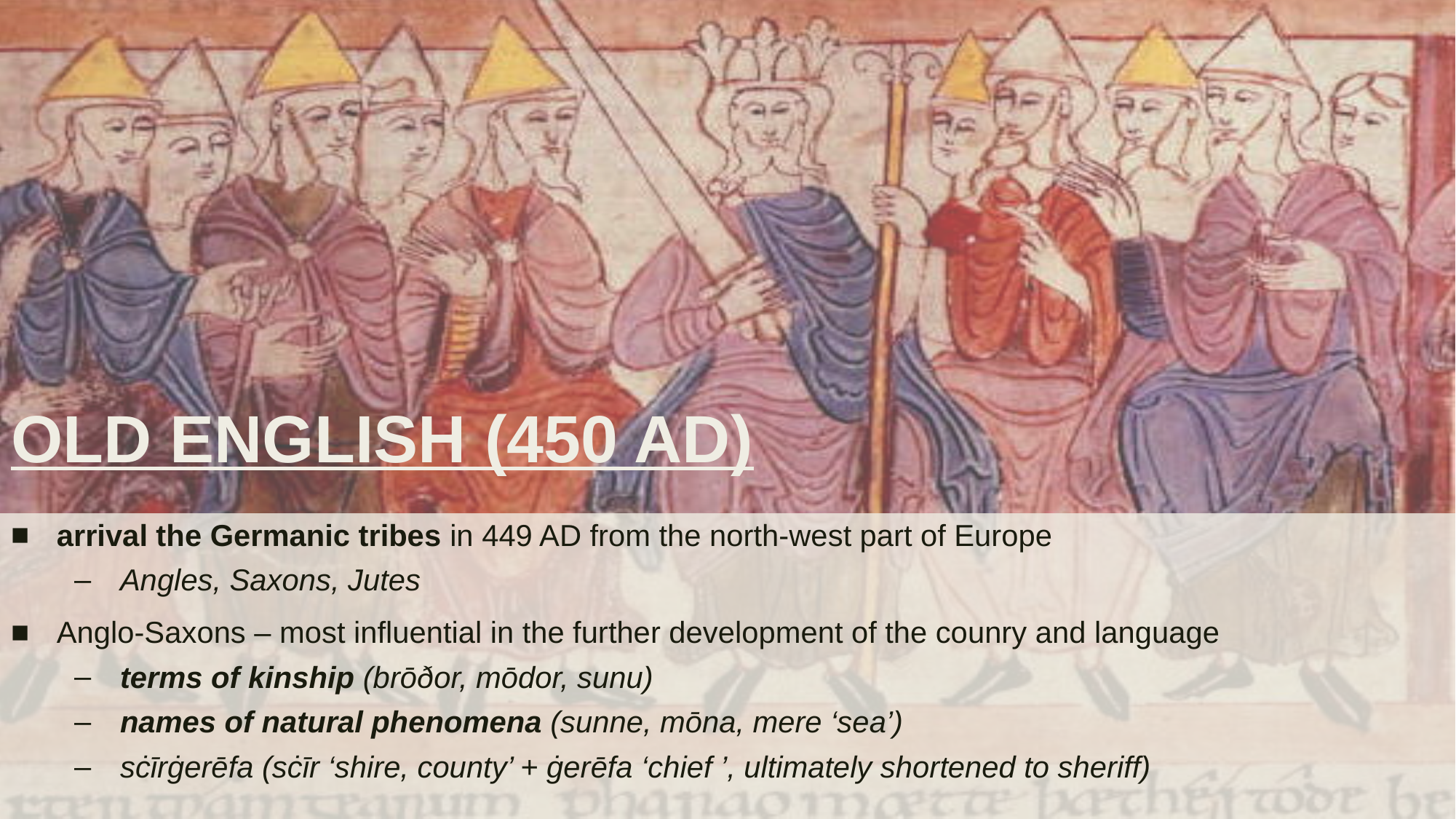

# OLD ENGLISH (450 AD)
arrival the Germanic tribes in 449 AD from the north-west part of Europe
Angles, Saxons, Jutes
Anglo-Saxons – most influential in the further development of the counry and language
terms of kinship (brōðor, mōdor, sunu)
names of natural phenomena (sunne, mōna, mere ‘sea’)
sċīrġerēfa (sċīr ‘shire, county’ + ġerēfa ‘chief ’, ultimately shortened to sheriff)